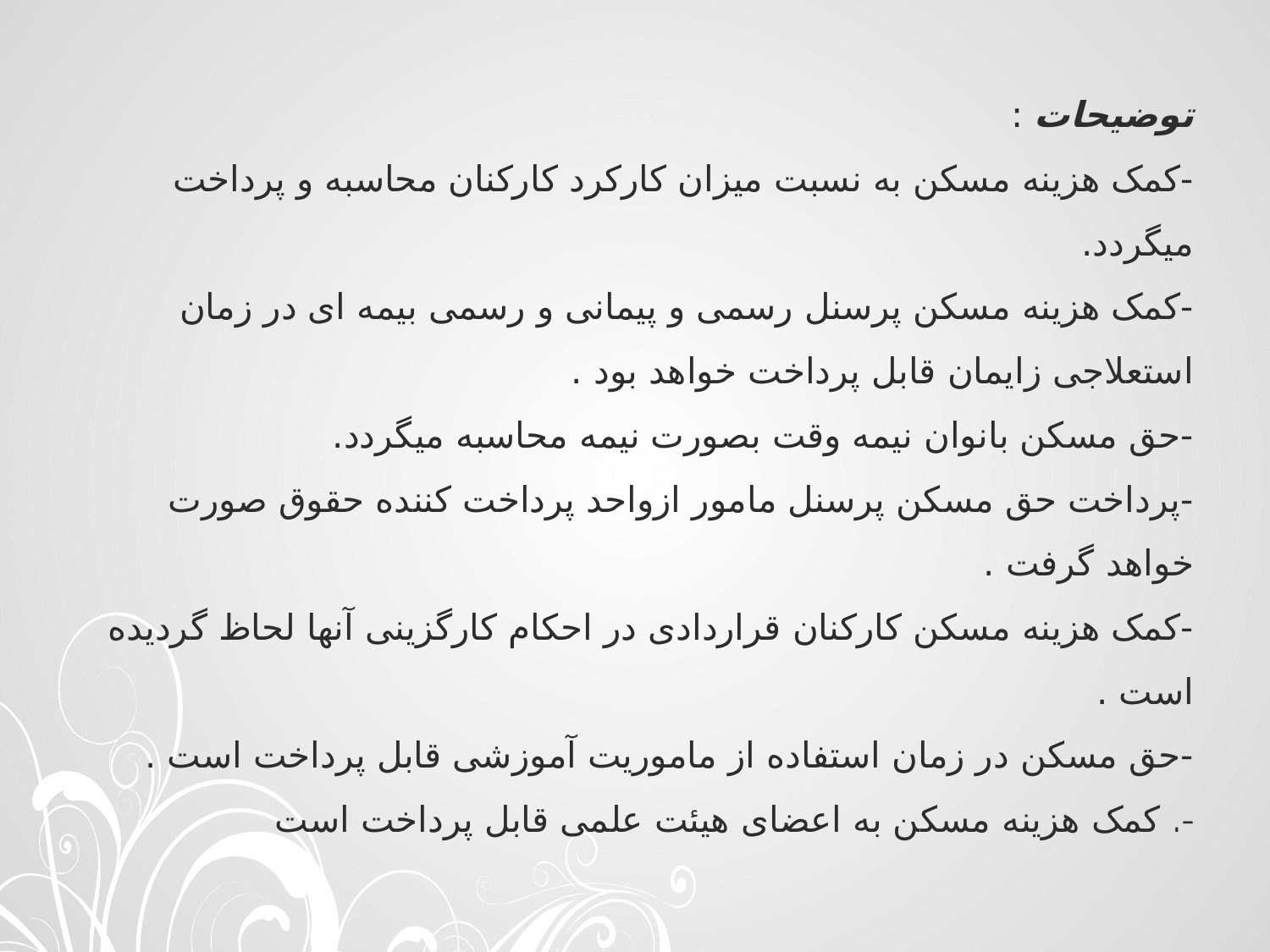

# توضیحات : -کمک هزینه مسکن به نسبت میزان کارکرد کارکنان محاسبه و پرداخت میگردد. -کمک هزینه مسکن پرسنل رسمی و پیمانی و رسمی بیمه ای در زمان استعلاجی زایمان قابل پرداخت خواهد بود . -حق مسکن بانوان نیمه وقت بصورت نیمه محاسبه میگردد. -پرداخت حق مسکن پرسنل مامور ازواحد پرداخت کننده حقوق صورت خواهد گرفت . -کمک هزینه مسکن کارکنان قراردادی در احکام کارگزینی آنها لحاظ گردیده است . -حق مسکن در زمان استفاده از ماموریت آموزشی قابل پرداخت است . کمک هزینه مسکن به اعضای هیئت علمی قابل پرداخت است .-